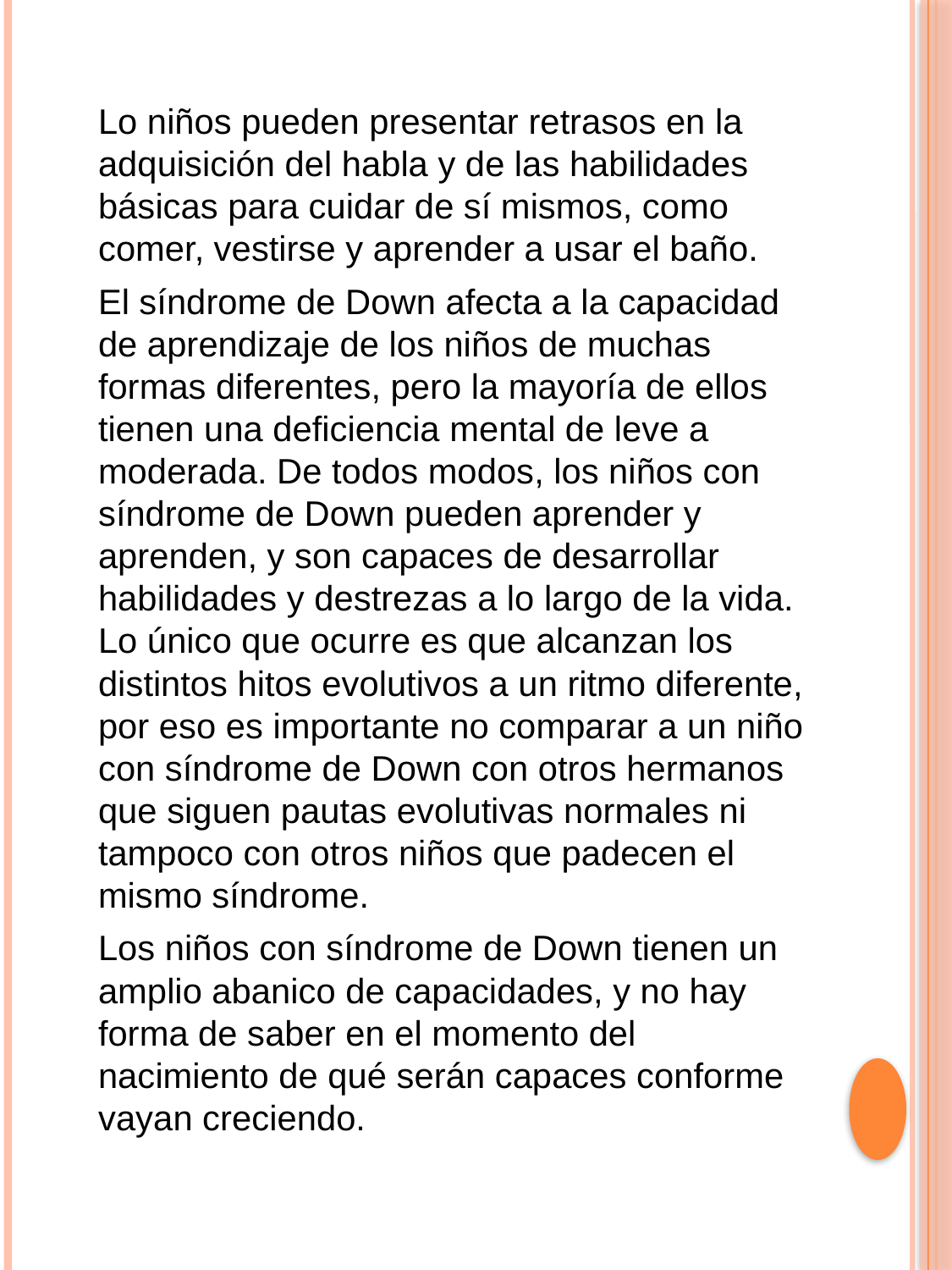

Lo niños pueden presentar retrasos en la adquisición del habla y de las habilidades básicas para cuidar de sí mismos, como comer, vestirse y aprender a usar el baño.
	El síndrome de Down afecta a la capacidad de aprendizaje de los niños de muchas formas diferentes, pero la mayoría de ellos tienen una deficiencia mental de leve a moderada. De todos modos, los niños con síndrome de Down pueden aprender y aprenden, y son capaces de desarrollar habilidades y destrezas a lo largo de la vida. Lo único que ocurre es que alcanzan los distintos hitos evolutivos a un ritmo diferente, por eso es importante no comparar a un niño con síndrome de Down con otros hermanos que siguen pautas evolutivas normales ni tampoco con otros niños que padecen el mismo síndrome.
	Los niños con síndrome de Down tienen un amplio abanico de capacidades, y no hay forma de saber en el momento del nacimiento de qué serán capaces conforme vayan creciendo.